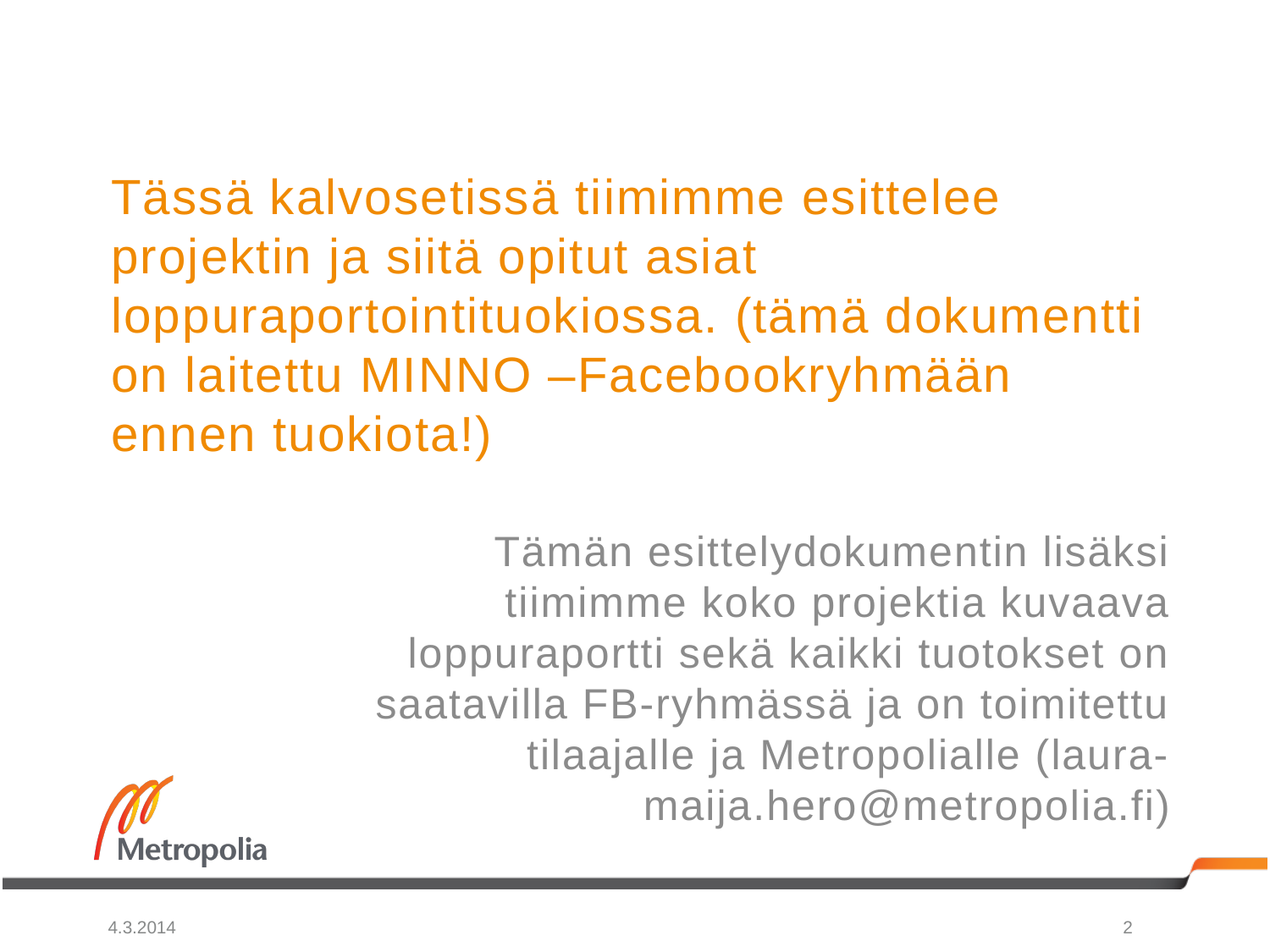

# Tässä kalvosetissä tiimimme esittelee projektin ja siitä opitut asiat loppuraportointituokiossa. (tämä dokumentti on laitettu MINNO –Facebookryhmään ennen tuokiota!)
Tämän esittelydokumentin lisäksi tiimimme koko projektia kuvaava loppuraportti sekä kaikki tuotokset on saatavilla FB-ryhmässä ja on toimitettu tilaajalle ja Metropolialle (laura-maija.hero@metropolia.fi)
4.3.2014

2